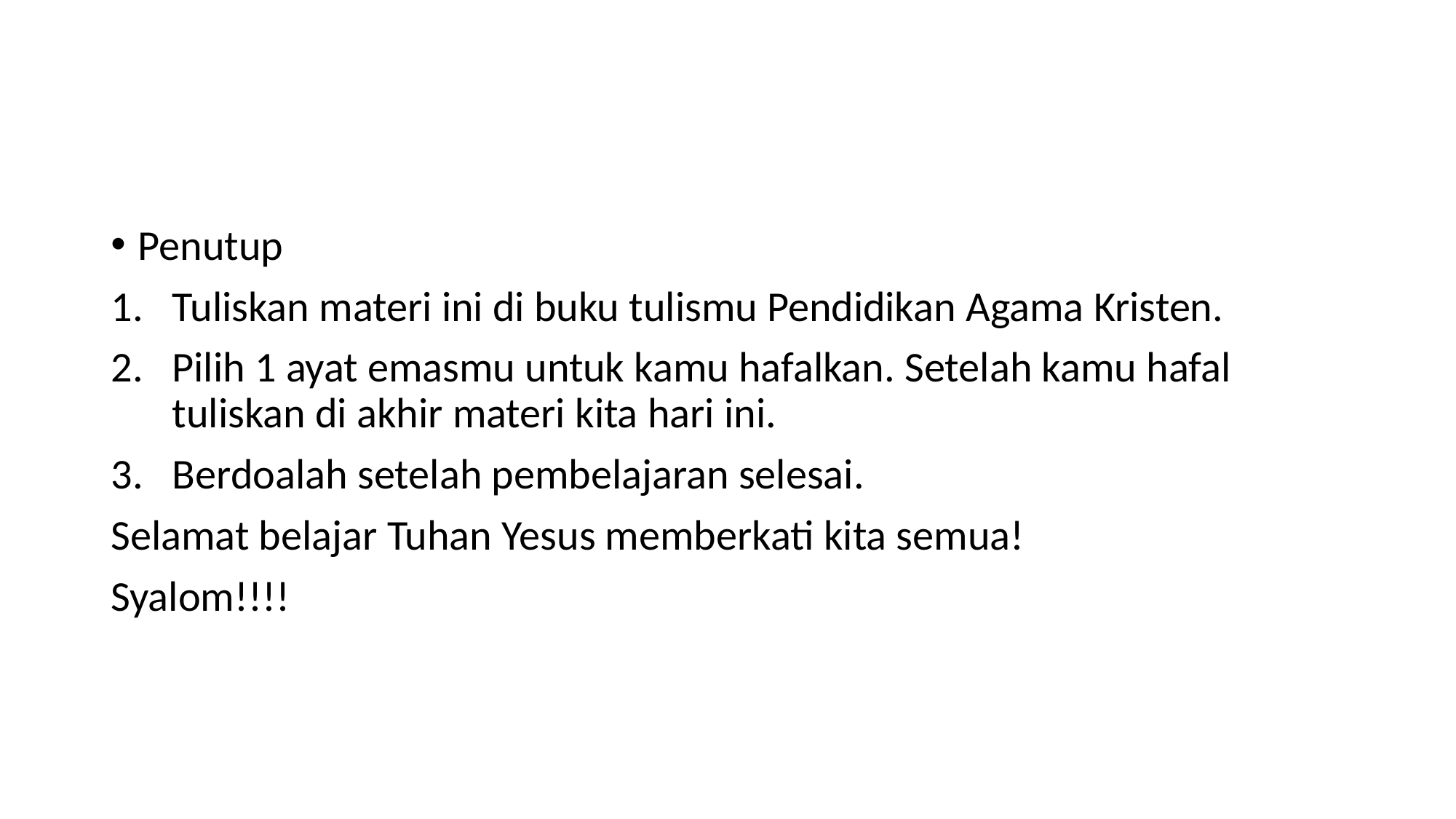

Penutup
Tuliskan materi ini di buku tulismu Pendidikan Agama Kristen.
Pilih 1 ayat emasmu untuk kamu hafalkan. Setelah kamu hafal tuliskan di akhir materi kita hari ini.
Berdoalah setelah pembelajaran selesai.
Selamat belajar Tuhan Yesus memberkati kita semua!
Syalom!!!!